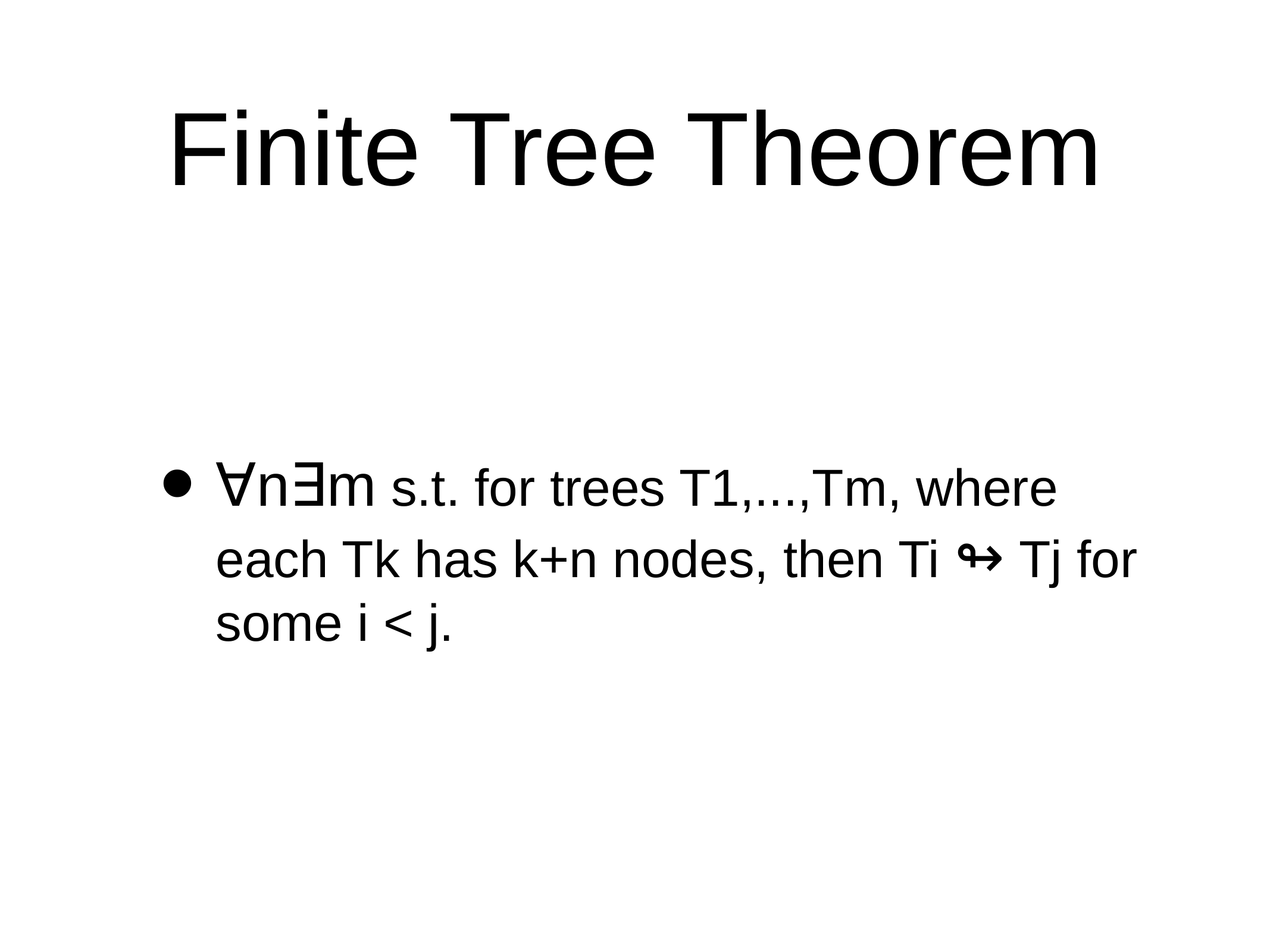

# Finite Tree Theorem
∀n∃m s.t. for trees T1,...,Tm, where each Tk has k+n nodes, then Ti ↬ Tj for some i < j.